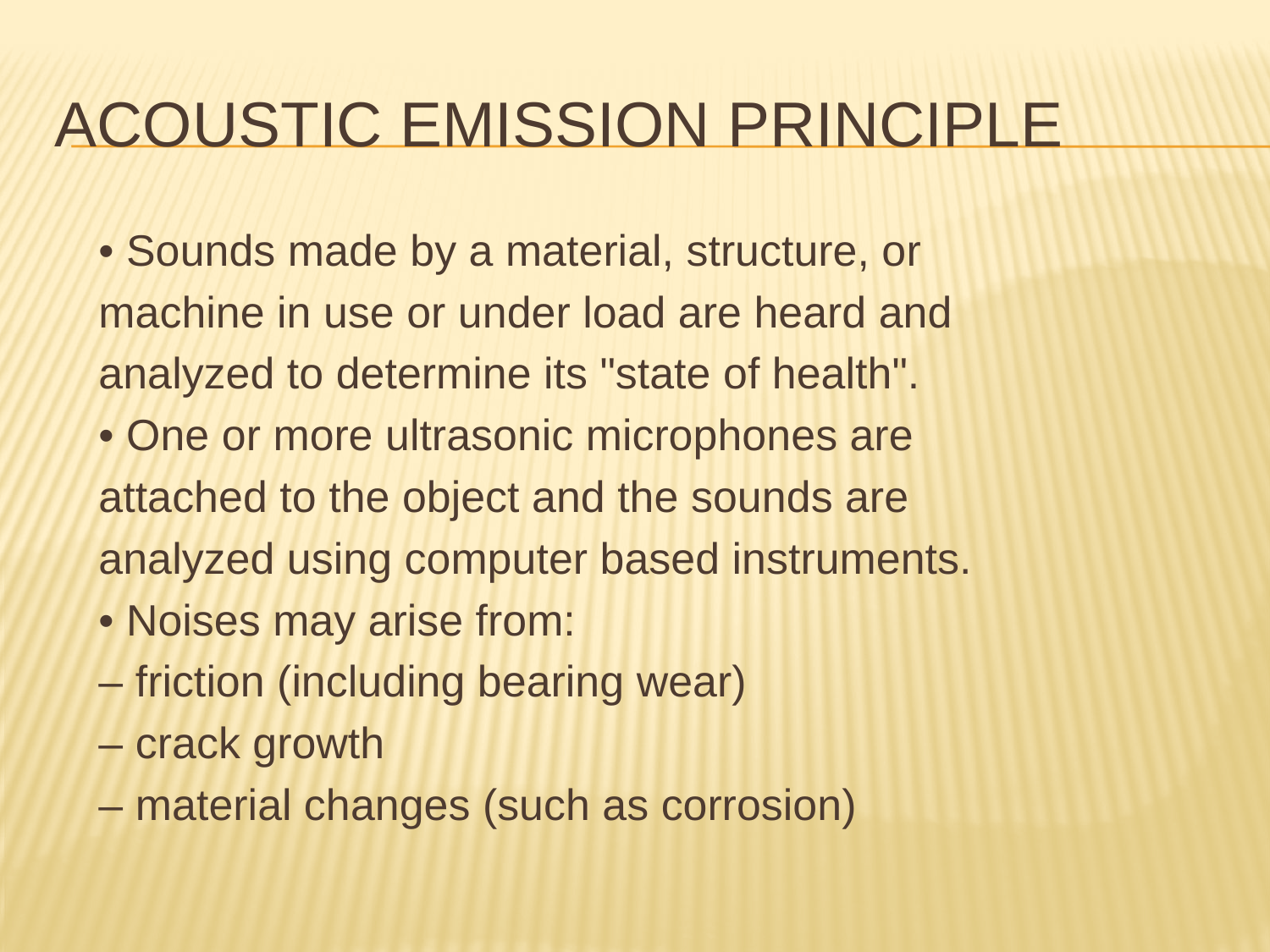

# Acoustic Emission Principle
	• Sounds made by a material, structure, or
		machine in use or under load are heard and
		analyzed to determine its "state of health".
	• One or more ultrasonic microphones are
		attached to the object and the sounds are
		analyzed using computer based instruments.
	• Noises may arise from:
		– friction (including bearing wear)
		– crack growth
		– material changes (such as corrosion)